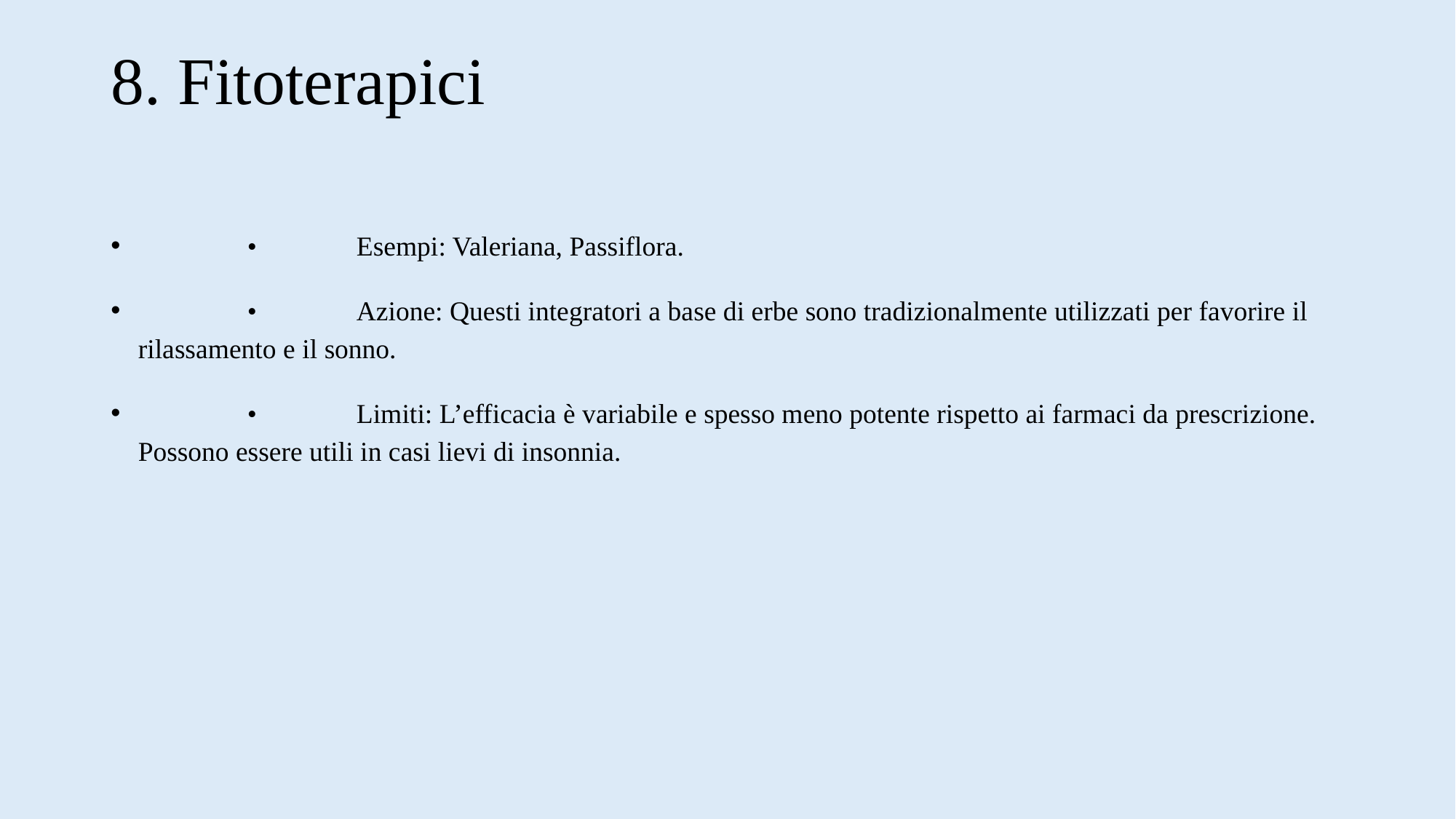

# 8. Fitoterapici
 	•	Esempi: Valeriana, Passiflora.
	•	Azione: Questi integratori a base di erbe sono tradizionalmente utilizzati per favorire il rilassamento e il sonno.
	•	Limiti: L’efficacia è variabile e spesso meno potente rispetto ai farmaci da prescrizione. Possono essere utili in casi lievi di insonnia.